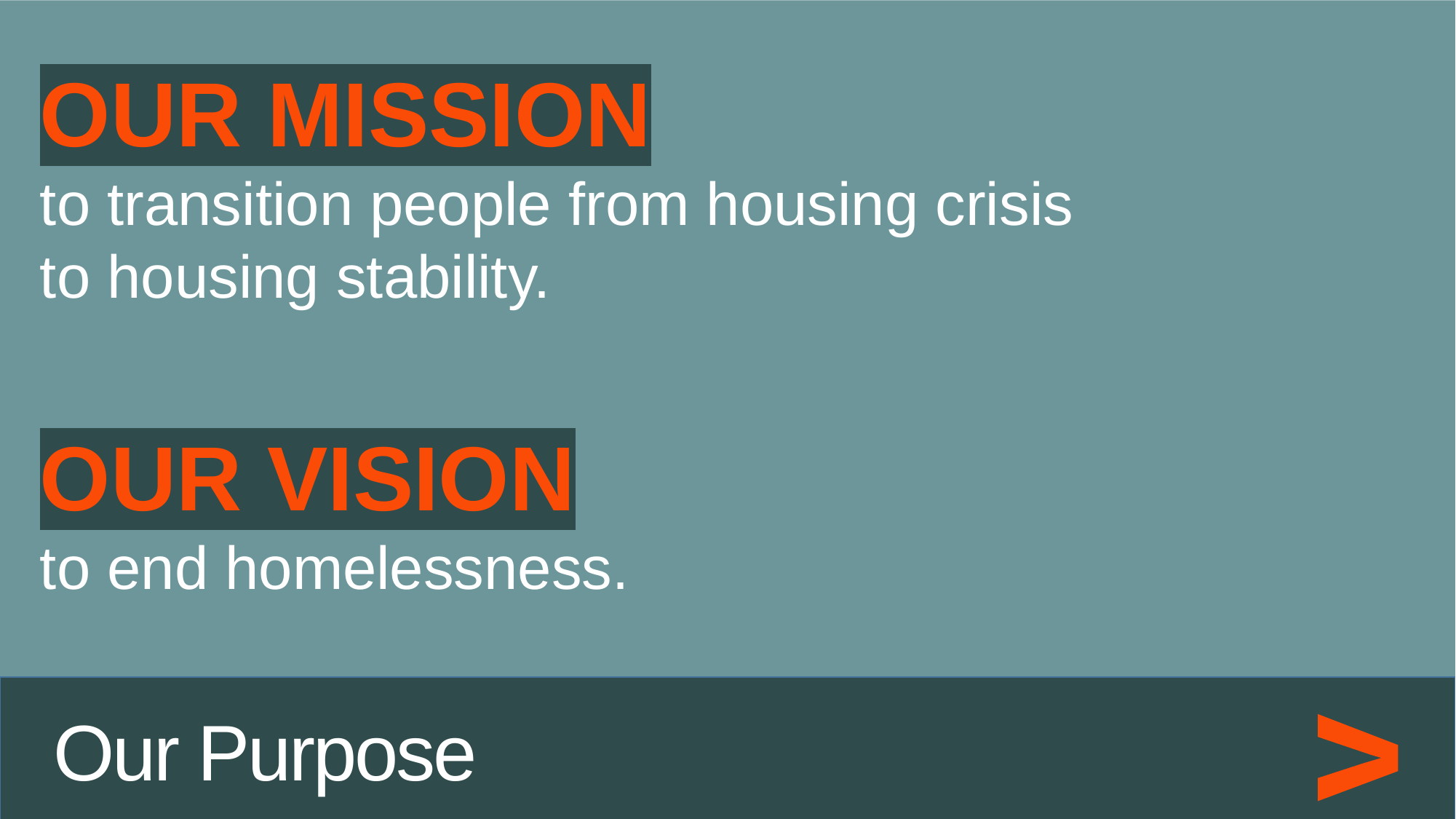

OUR MISSION
to transition people from housing crisis
to housing stability.
OUR VISION
to end homelessness.

Our Purpose
v